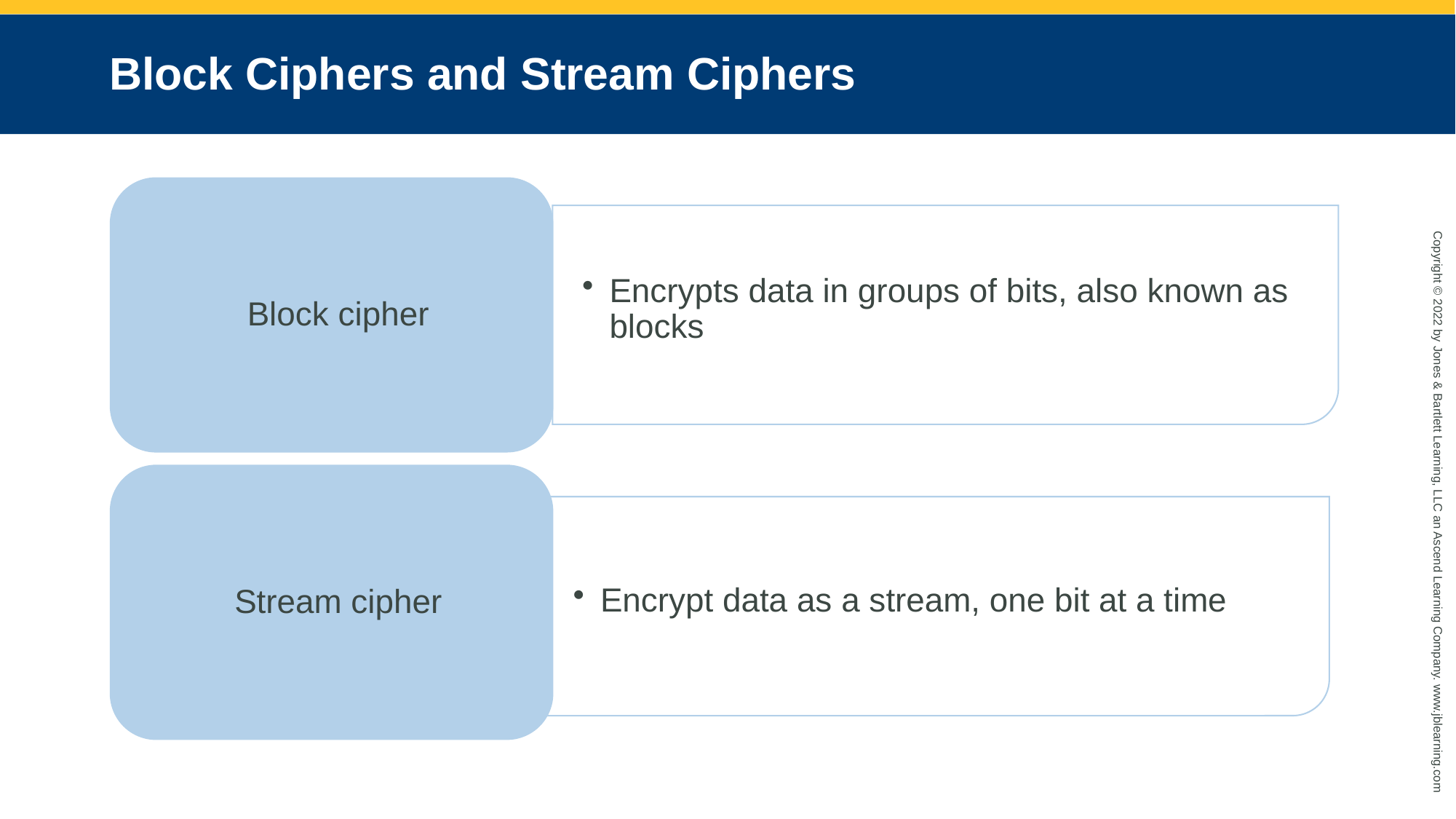

# Block Ciphers and Stream Ciphers
Encrypts data in groups of bits, also known as blocks
Block cipher
Encrypt data as a stream, one bit at a time
Stream cipher